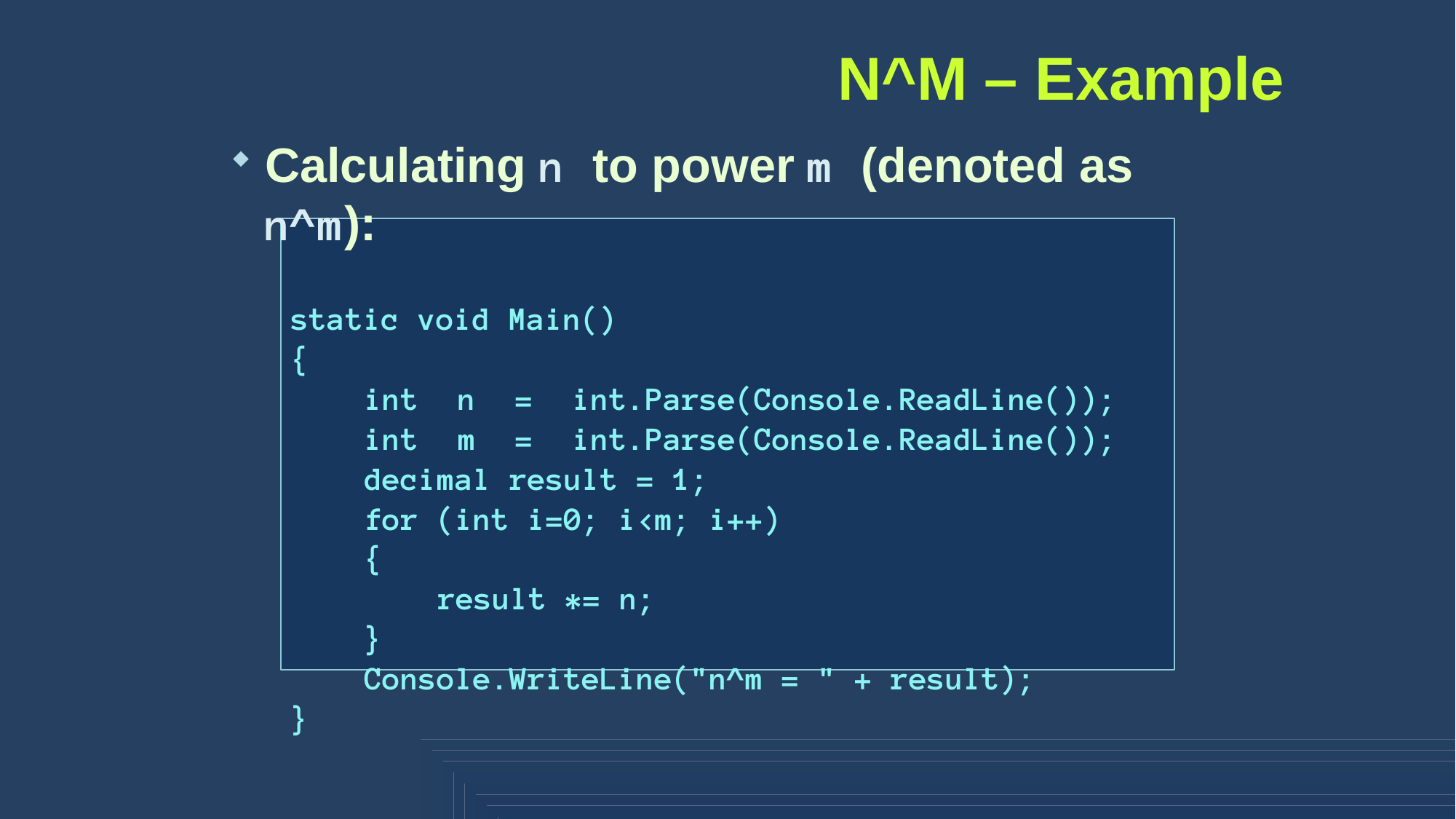

# N^M – Example
Calculating n to power m (denoted as n^m):

static void Main()
{
int n = int.Parse(Console.ReadLine()); int m = int.Parse(Console.ReadLine()); decimal result = 1;
for (int i=0; i<m; i++)
{
result *= n;
}
Console.WriteLine("n^m = " + result);
}

33